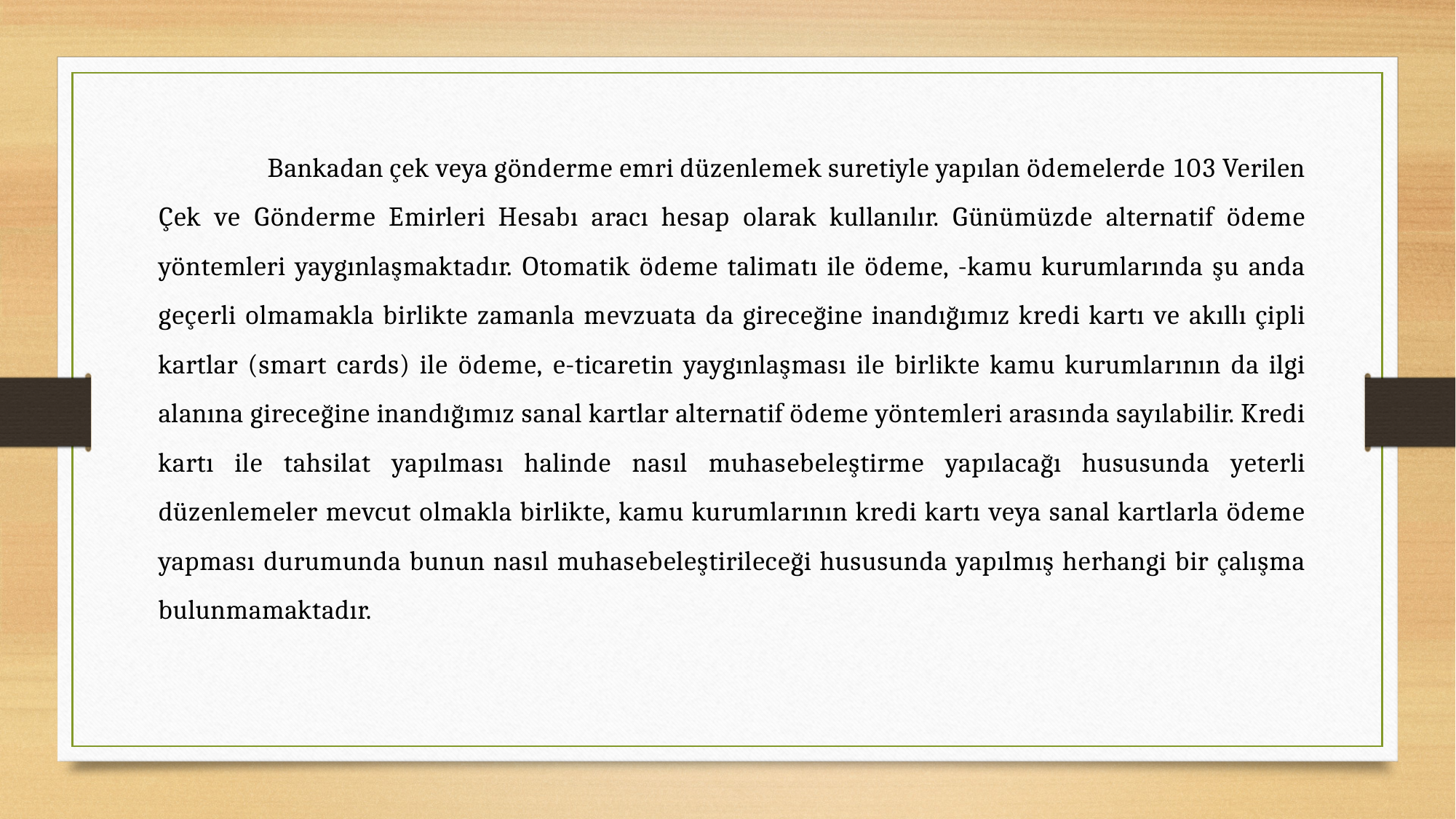

Bankadan çek veya gönderme emri düzenlemek suretiyle yapılan ödemelerde 103 Verilen Çek ve Gönderme Emirleri Hesabı aracı hesap olarak kullanılır. Günümüzde alternatif ödeme yöntemleri yaygınlaşmaktadır. Otomatik ödeme talimatı ile ödeme, -kamu kurumlarında şu anda geçerli olmamakla birlikte zamanla mevzuata da gireceğine inandığımız kredi kartı ve akıllı çipli kartlar (smart cards) ile ödeme, e-ticaretin yaygınlaşması ile birlikte kamu kurumlarının da ilgi alanına gireceğine inandığımız sanal kartlar alternatif ödeme yöntemleri arasında sayılabilir. Kredi kartı ile tahsilat yapılması halinde nasıl muhasebeleştirme yapılacağı hususunda yeterli düzenlemeler mevcut olmakla birlikte, kamu kurumlarının kredi kartı veya sanal kartlarla ödeme yapması durumunda bunun nasıl muhasebeleştirileceği hususunda yapılmış herhangi bir çalışma bulunmamaktadır.